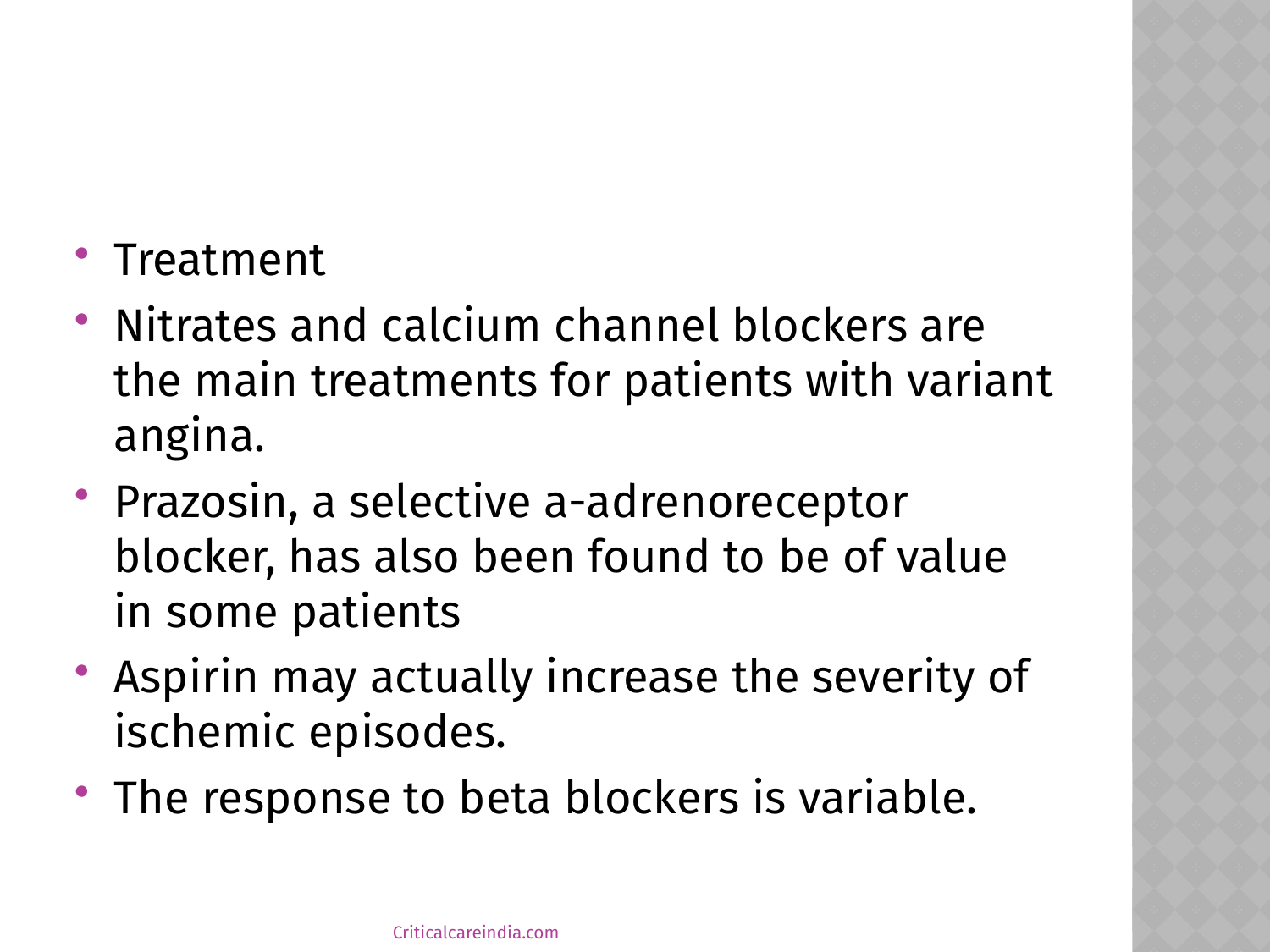

#
Treatment
Nitrates and calcium channel blockers are the main treatments for patients with variant angina.
Prazosin, a selective a-adrenoreceptor blocker, has also been found to be of value in some patients
Aspirin may actually increase the severity of ischemic episodes.
The response to beta blockers is variable.

Criticalcareindia.com